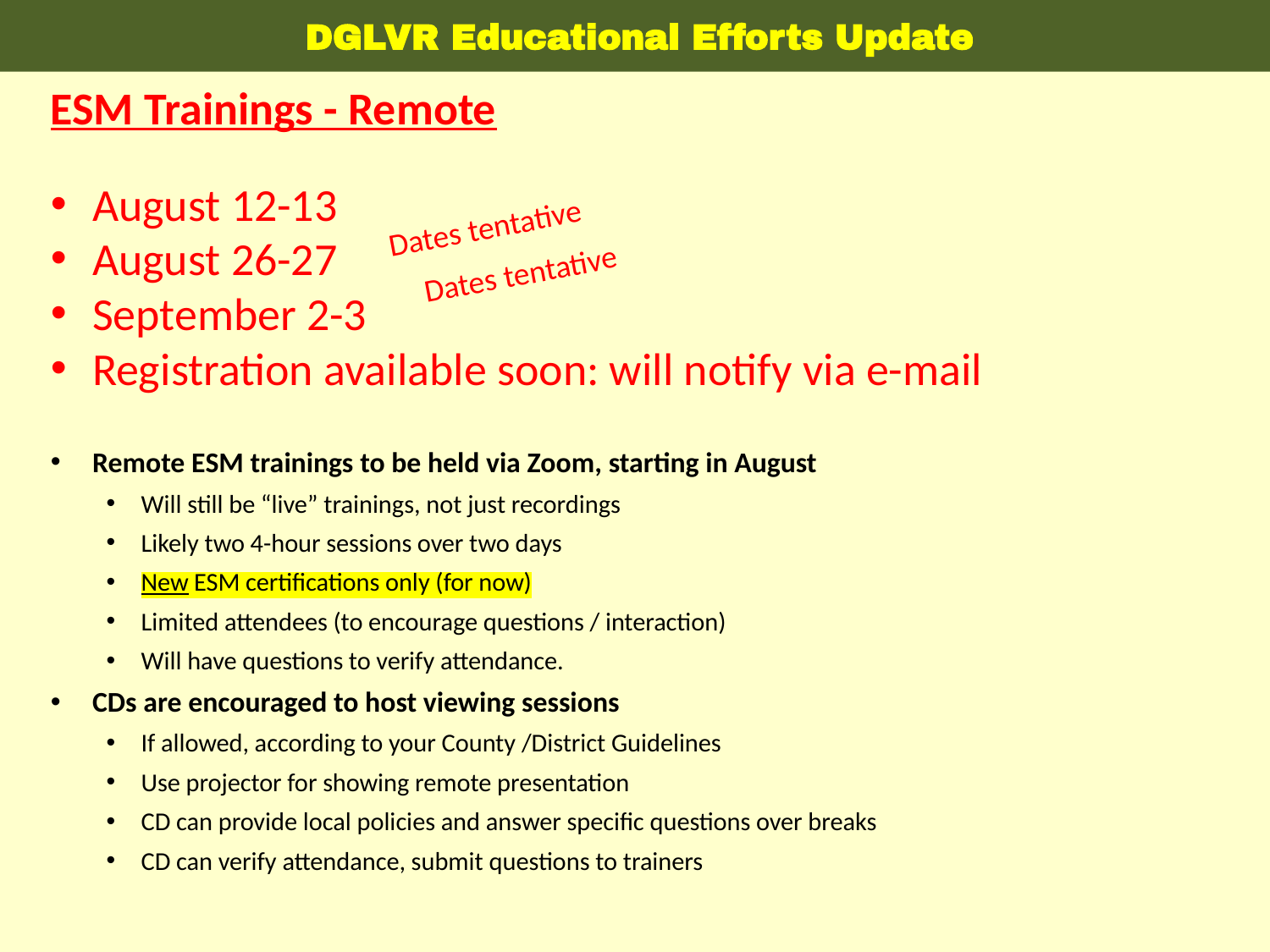

DGLVR Educational Efforts Update
ESM Trainings - Remote

August 12-13
August 26-27
September 2-3
Registration available soon: will notify via e-mail

Remote ESM trainings to be held via Zoom, starting in August
Will still be “live” trainings, not just recordings
Likely two 4-hour sessions over two days
New ESM certifications only (for now)
Limited attendees (to encourage questions / interaction)
Will have questions to verify attendance.
CDs are encouraged to host viewing sessions
If allowed, according to your County /District Guidelines
Use projector for showing remote presentation
CD can provide local policies and answer specific questions over breaks
CD can verify attendance, submit questions to trainers

Dates tentative
Dates tentative